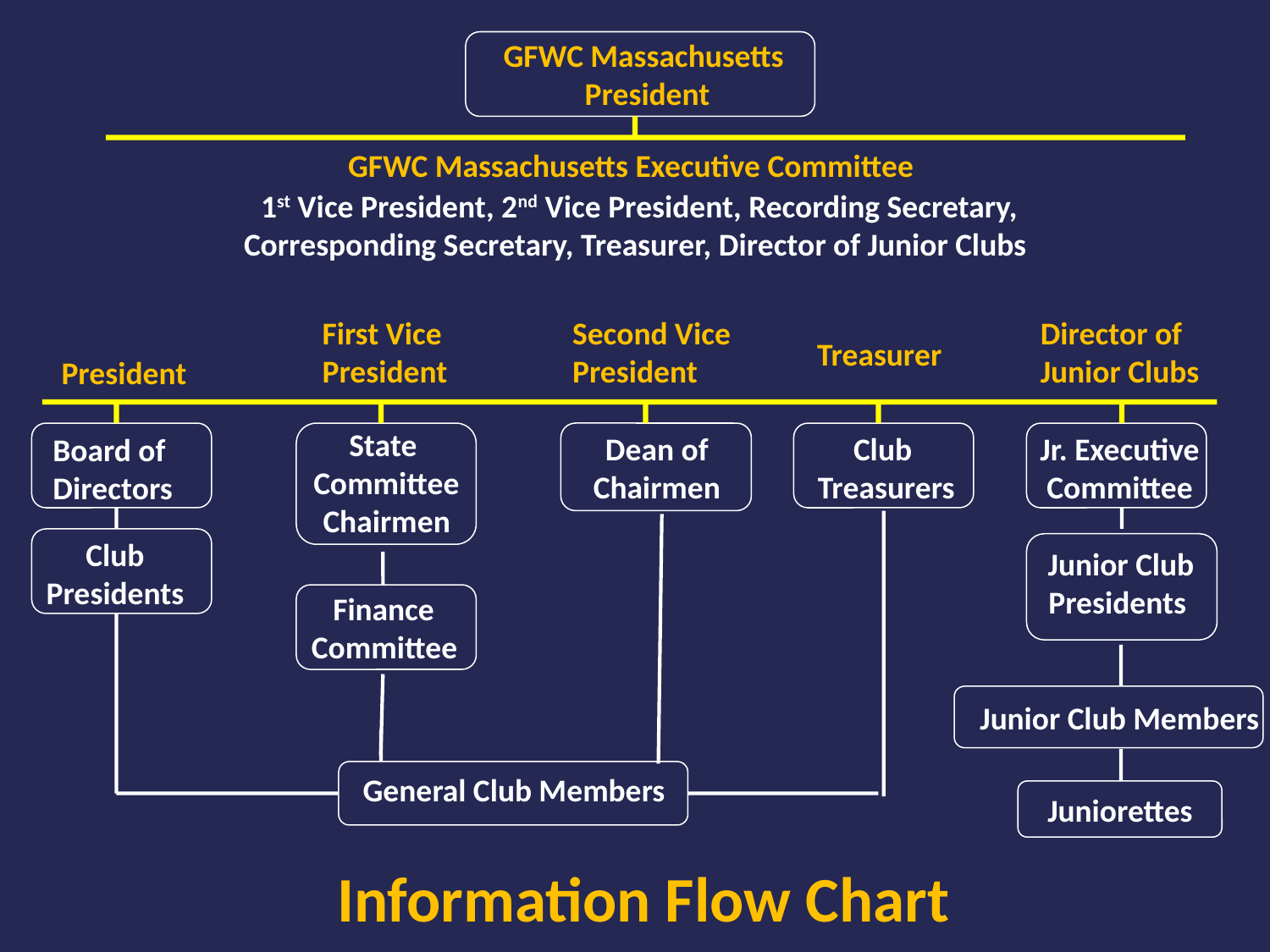

GFWC Massachusetts  President

  GFWC Massachusetts Executive Committee
 1st Vice President, 2nd Vice President, Recording Secretary,
Corresponding Secretary, Treasurer, Director of Junior Clubs
First Vice
President
Second Vice
President
Director of
Junior Clubs

President

Treasurer

State
Committee
Chairmen

Dean of
Chairmen

Club
Treasurers

Jr. Executive
Committee
Board of Directors

Club
Presidents

Junior Club
Presidents

   Finance Committee

Junior Club Members

 General Club Members
  Juniorettes

Information Flow Chart